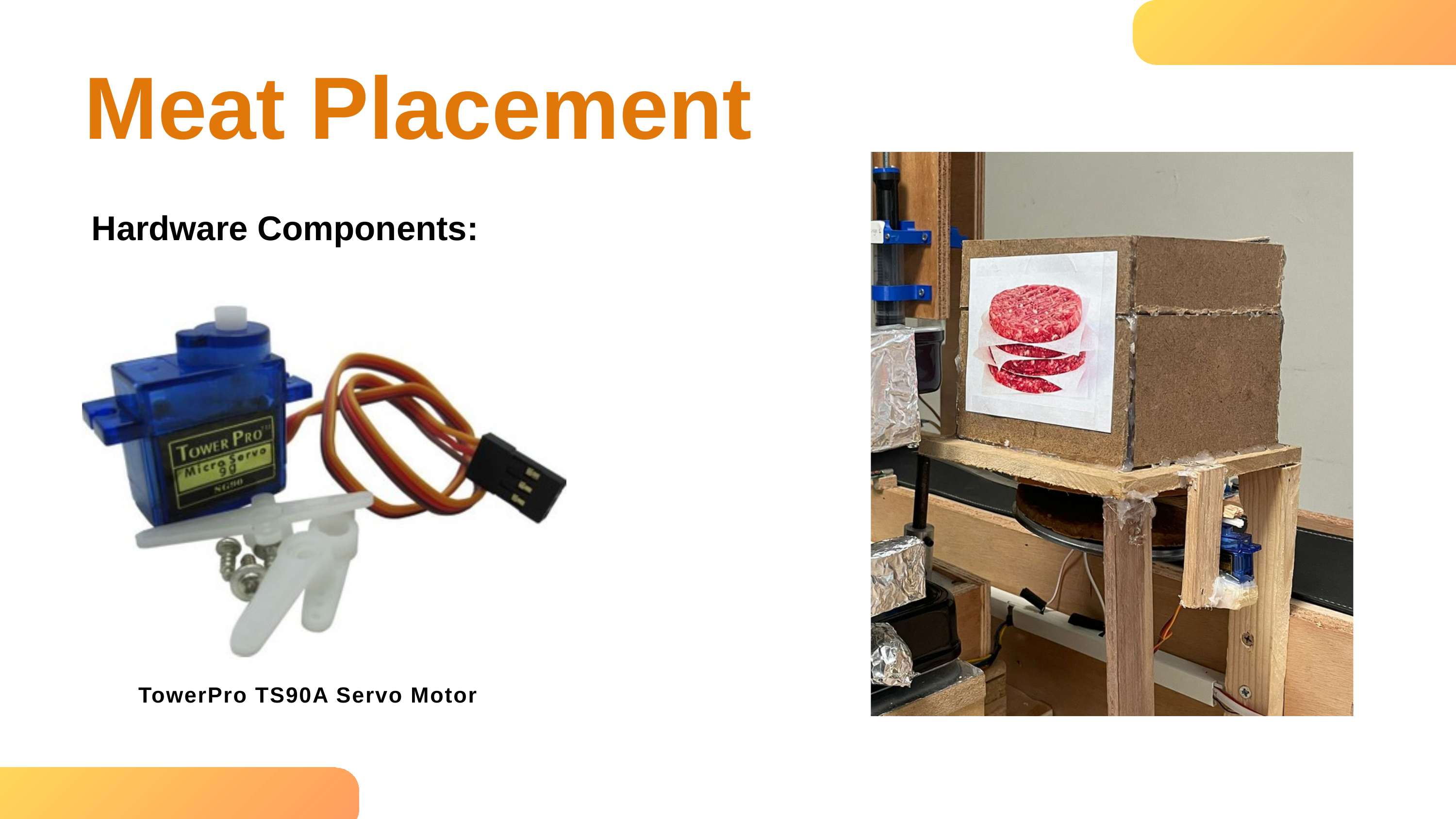

Meat Placement

Hardware Components:

TowerPro TS90A Servo Motor